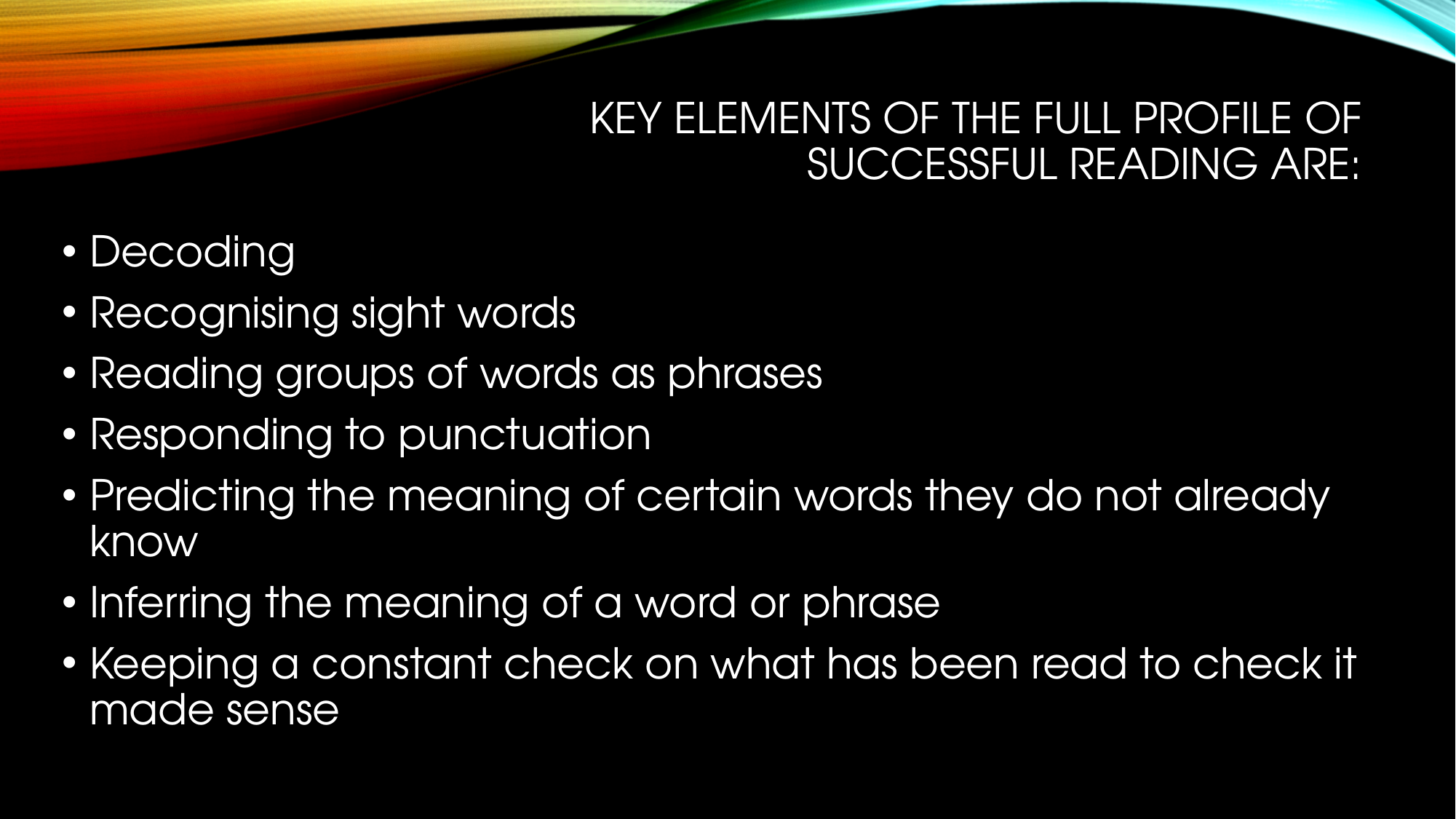

# Key elements of the full profile of successful reading are:
Decoding
Recognising sight words
Reading groups of words as phrases
Responding to punctuation
Predicting the meaning of certain words they do not already know
Inferring the meaning of a word or phrase
Keeping a constant check on what has been read to check it made sense